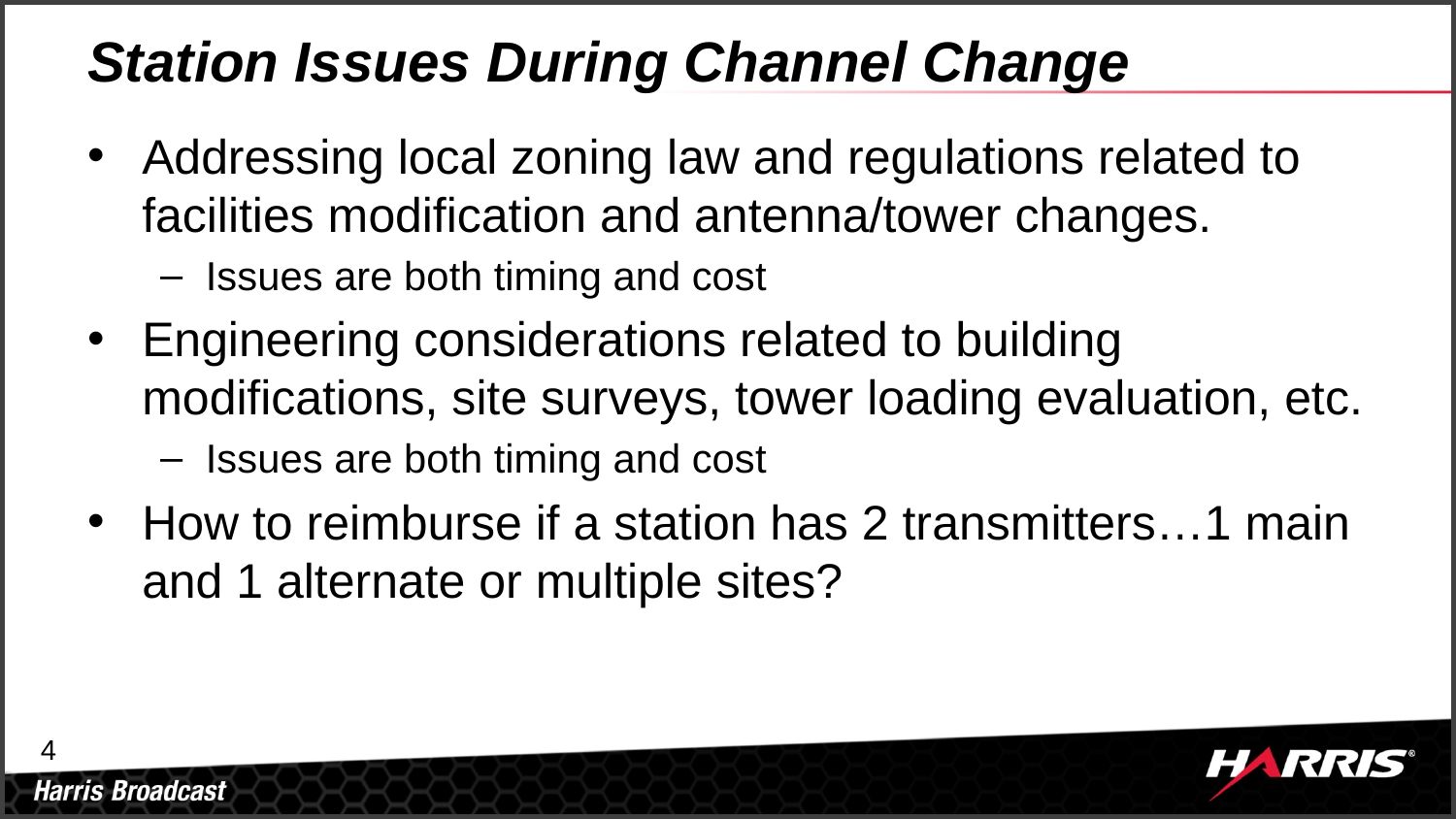

# Station Issues During Channel Change
Addressing local zoning law and regulations related to facilities modification and antenna/tower changes.
Issues are both timing and cost
Engineering considerations related to building modifications, site surveys, tower loading evaluation, etc.
Issues are both timing and cost
How to reimburse if a station has 2 transmitters…1 main and 1 alternate or multiple sites?